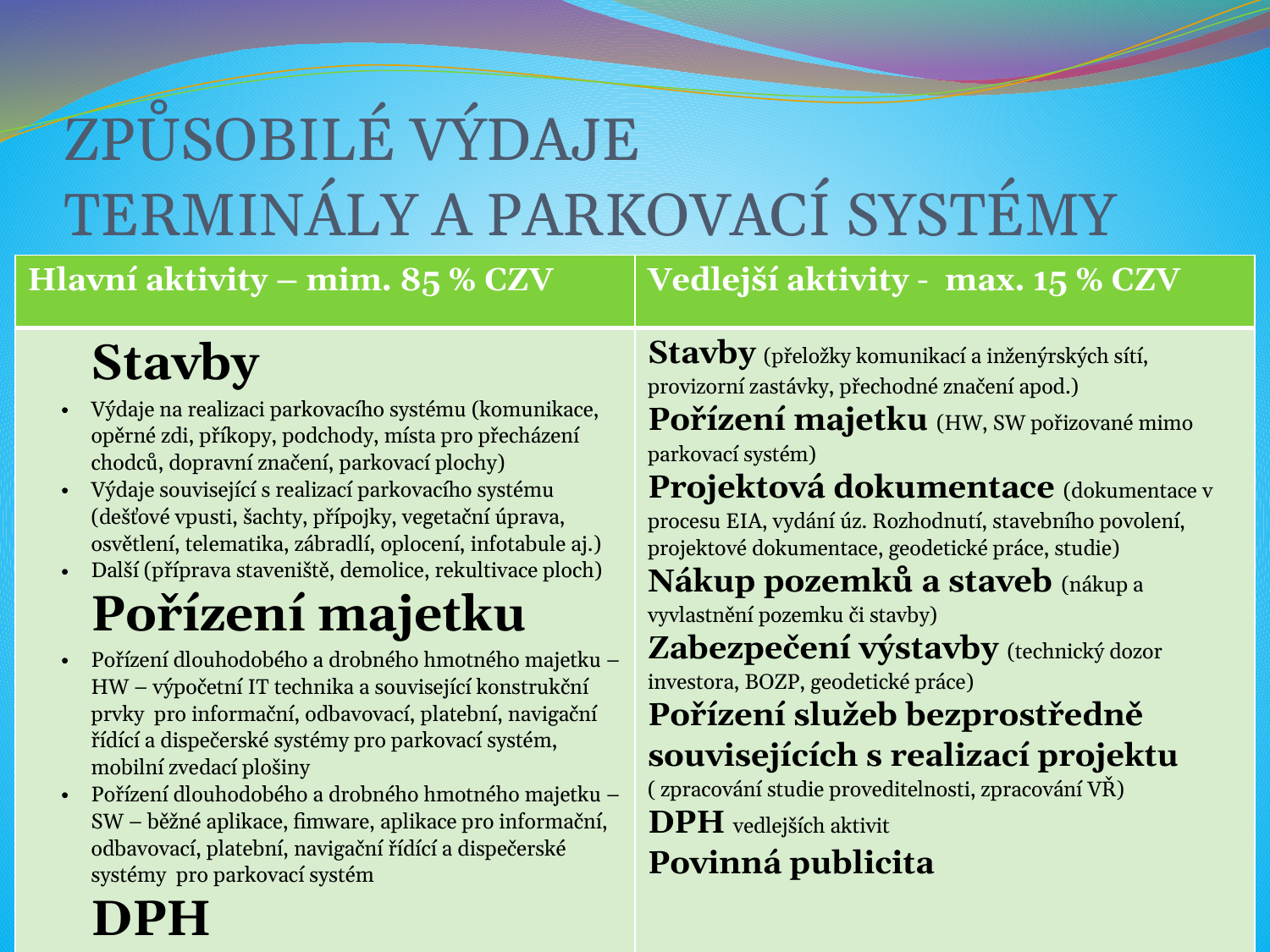

# ZPŮSOBILÉ VÝDAJE TERMINÁLY A PARKOVACÍ SYSTÉMY
| Hlavní aktivity – mim. 85 % CZV | Vedlejší aktivity - max. 15 % CZV |
| --- | --- |
| Stavby Výdaje na realizaci parkovacího systému (komunikace, opěrné zdi, příkopy, podchody, místa pro přecházení chodců, dopravní značení, parkovací plochy) Výdaje související s realizací parkovacího systému (dešťové vpusti, šachty, přípojky, vegetační úprava, osvětlení, telematika, zábradlí, oplocení, infotabule aj.) Další (příprava staveniště, demolice, rekultivace ploch) Pořízení majetku Pořízení dlouhodobého a drobného hmotného majetku – HW – výpočetní IT technika a související konstrukční prvky pro informační, odbavovací, platební, navigační řídící a dispečerské systémy pro parkovací systém, mobilní zvedací plošiny Pořízení dlouhodobého a drobného hmotného majetku – SW – běžné aplikace, fimware, aplikace pro informační, odbavovací, platební, navigační řídící a dispečerské systémy pro parkovací systém DPH | Stavby (přeložky komunikací a inženýrských sítí, provizorní zastávky, přechodné značení apod.) Pořízení majetku (HW, SW pořizované mimo parkovací systém) Projektová dokumentace (dokumentace v procesu EIA, vydání úz. Rozhodnutí, stavebního povolení, projektové dokumentace, geodetické práce, studie) Nákup pozemků a staveb (nákup a vyvlastnění pozemku či stavby) Zabezpečení výstavby (technický dozor investora, BOZP, geodetické práce) Pořízení služeb bezprostředně souvisejících s realizací projektu ( zpracování studie proveditelnosti, zpracování VŘ) DPH vedlejších aktivit Povinná publicita |